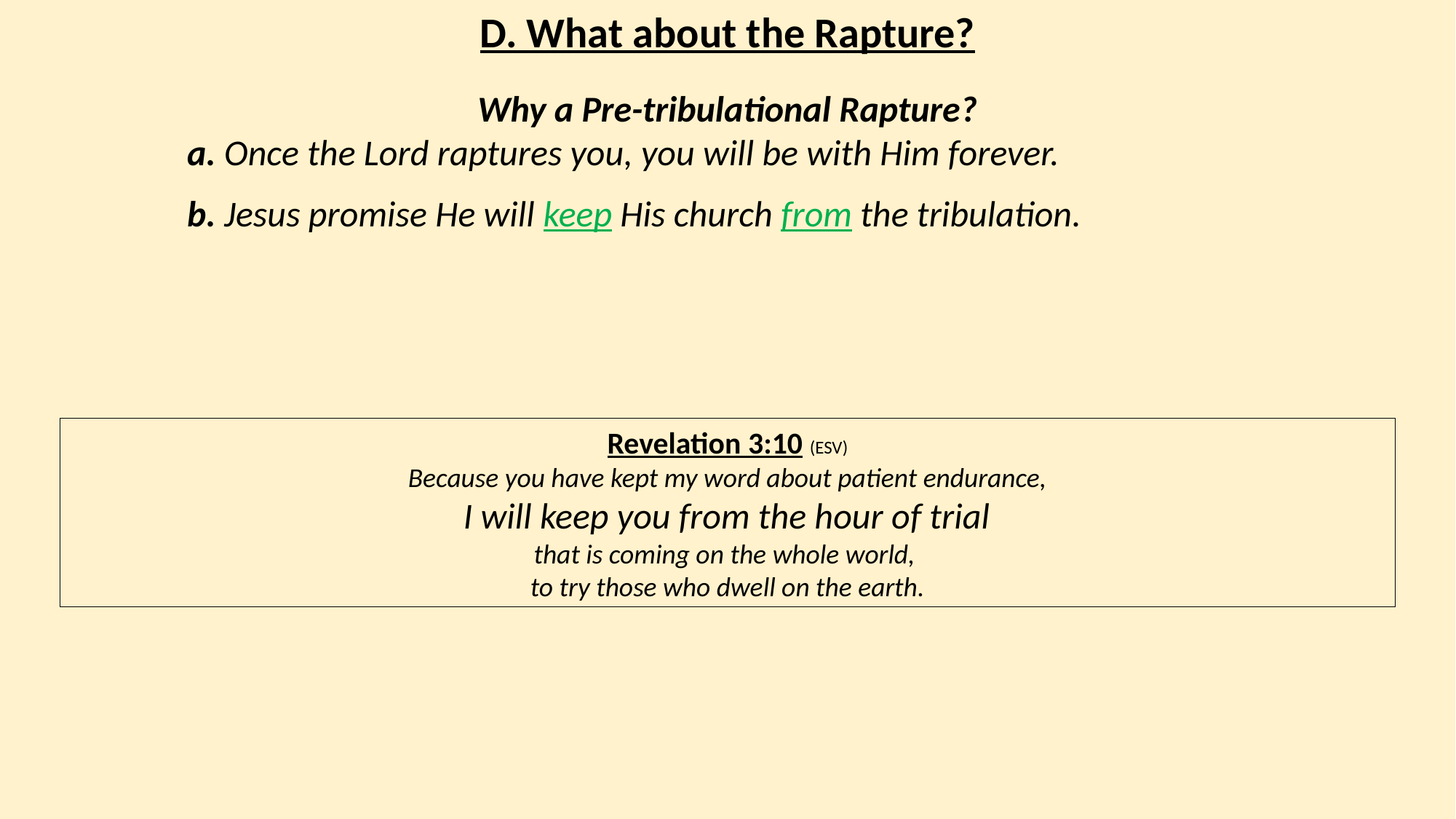

D. What about the Rapture?
Why a Pre-tribulational Rapture?
a. Once the Lord raptures you, you will be with Him forever.
b. Jesus promise He will keep His church from the tribulation.
Revelation 3:10 (ESV)
Because you have kept my word about patient endurance,
 I will keep you from the hour of trial
that is coming on the whole world,
to try those who dwell on the earth.